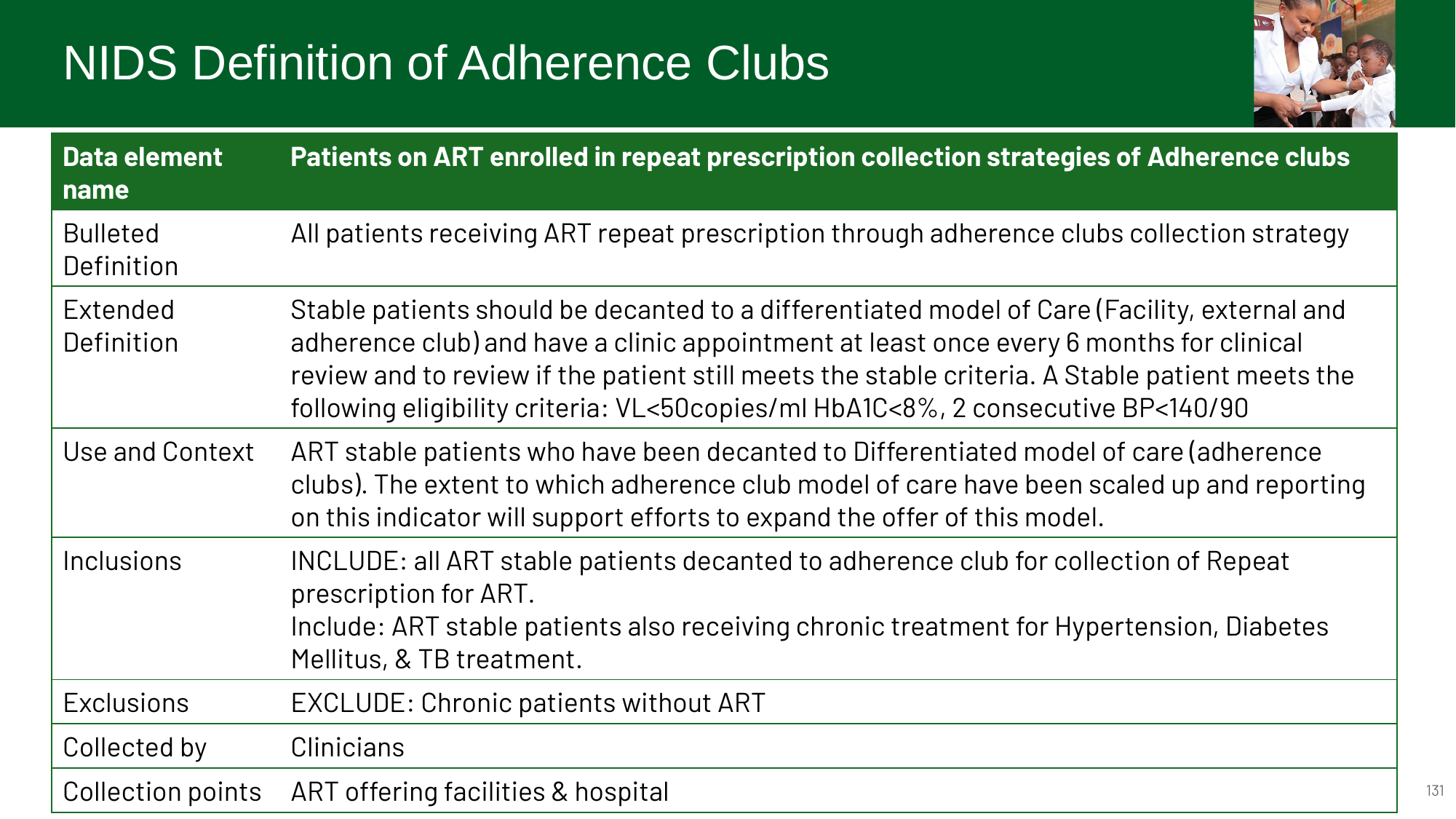

# NIDS Definition of Adherence Clubs
| Data element name | Patients on ART enrolled in repeat prescription collection strategies of Adherence clubs |
| --- | --- |
| Bulleted Definition | All patients receiving ART repeat prescription through adherence clubs collection strategy |
| Extended Definition | Stable patients should be decanted to a differentiated model of Care (Facility, external and adherence club) and have a clinic appointment at least once every 6 months for clinical review and to review if the patient still meets the stable criteria. A Stable patient meets the following eligibility criteria: VL<50copies/ml HbA1C<8%, 2 consecutive BP<140/90 |
| Use and Context | ART stable patients who have been decanted to Differentiated model of care (adherence clubs). The extent to which adherence club model of care have been scaled up and reporting on this indicator will support efforts to expand the offer of this model. |
| Inclusions | INCLUDE: all ART stable patients decanted to adherence club for collection of Repeat prescription for ART. Include: ART stable patients also receiving chronic treatment for Hypertension, Diabetes Mellitus, & TB treatment. |
| Exclusions | EXCLUDE: Chronic patients without ART |
| Collected by | Clinicians |
| Collection points | ART offering facilities & hospital |
131